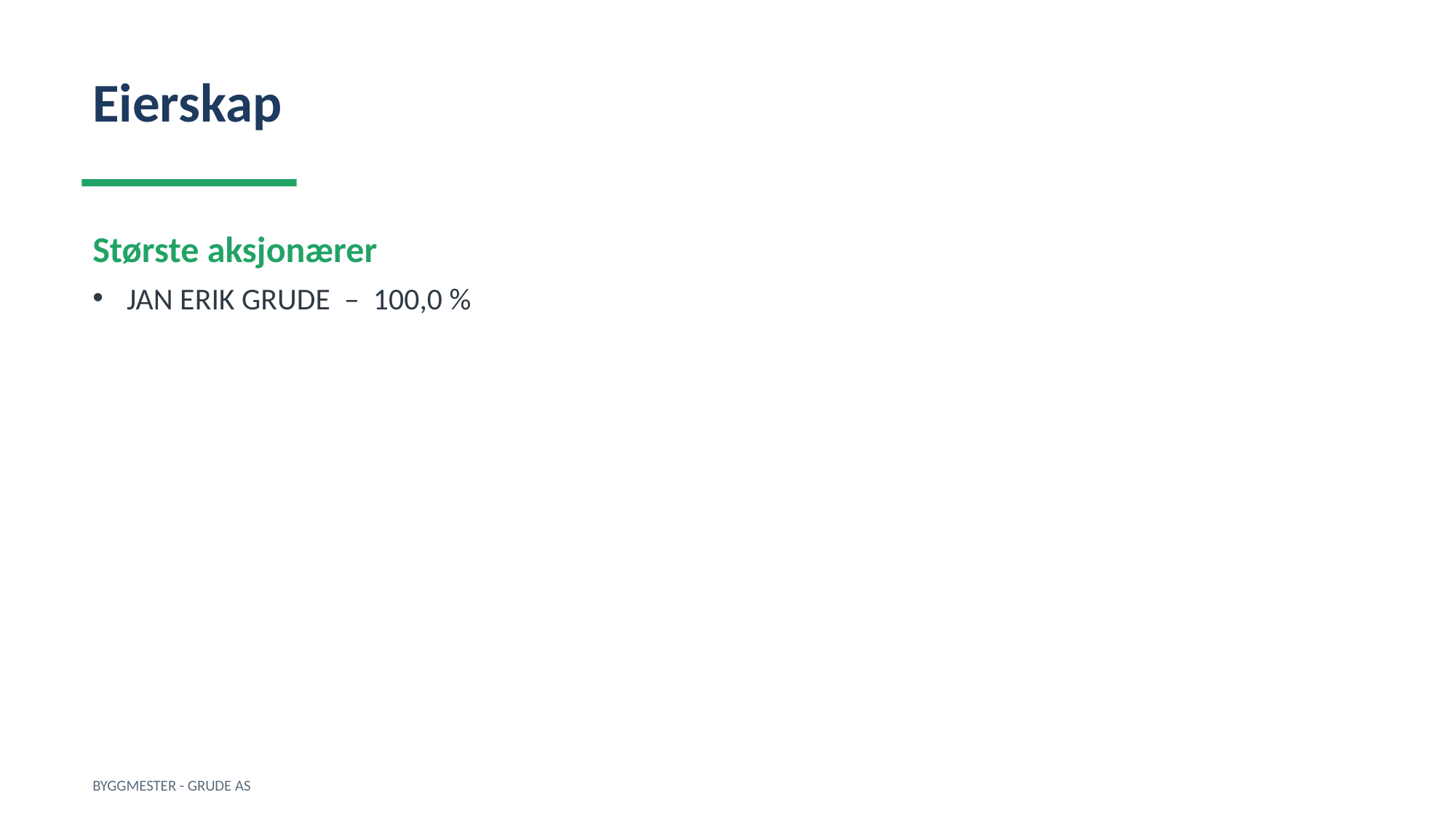

Eierskap

Største aksjonærer
JAN ERIK GRUDE  –  100,0 %
BYGGMESTER - GRUDE AS